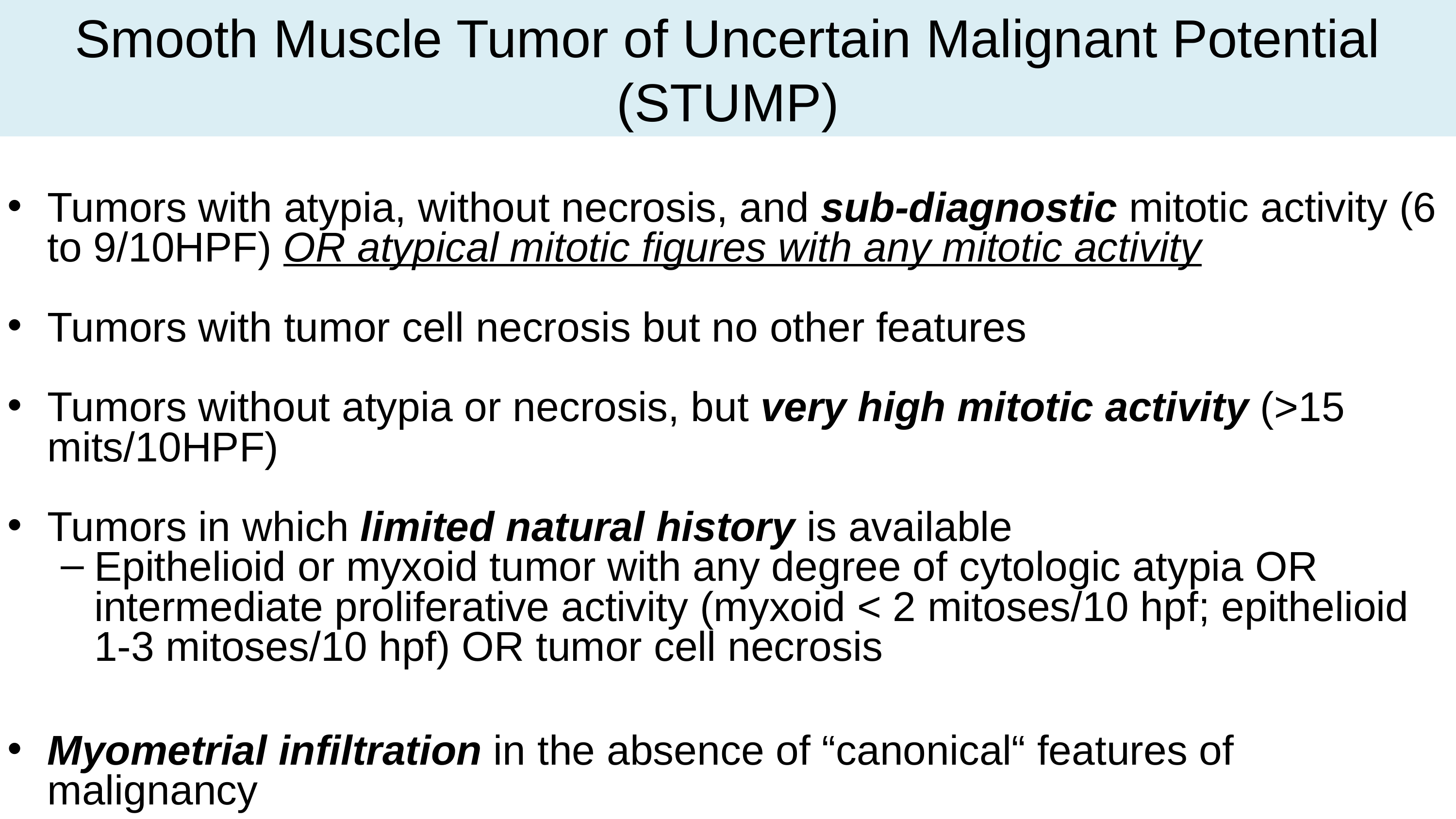

Smooth Muscle Tumor of Uncertain Malignant Potential (STUMP)

Tumors with atypia, without necrosis, and sub-diagnostic mitotic activity (6 to 9/10HPF) OR atypical mitotic figures with any mitotic activity

Tumors with tumor cell necrosis but no other features

Tumors without atypia or necrosis, but very high mitotic activity (>15 mits/10HPF)

Tumors in which limited natural history is available
Epithelioid or myxoid tumor with any degree of cytologic atypia OR intermediate proliferative activity (myxoid < 2 mitoses/10 hpf; epithelioid 1-3 mitoses/10 hpf) OR tumor cell necrosis

Myometrial infiltration in the absence of “canonical“ features of malignancy